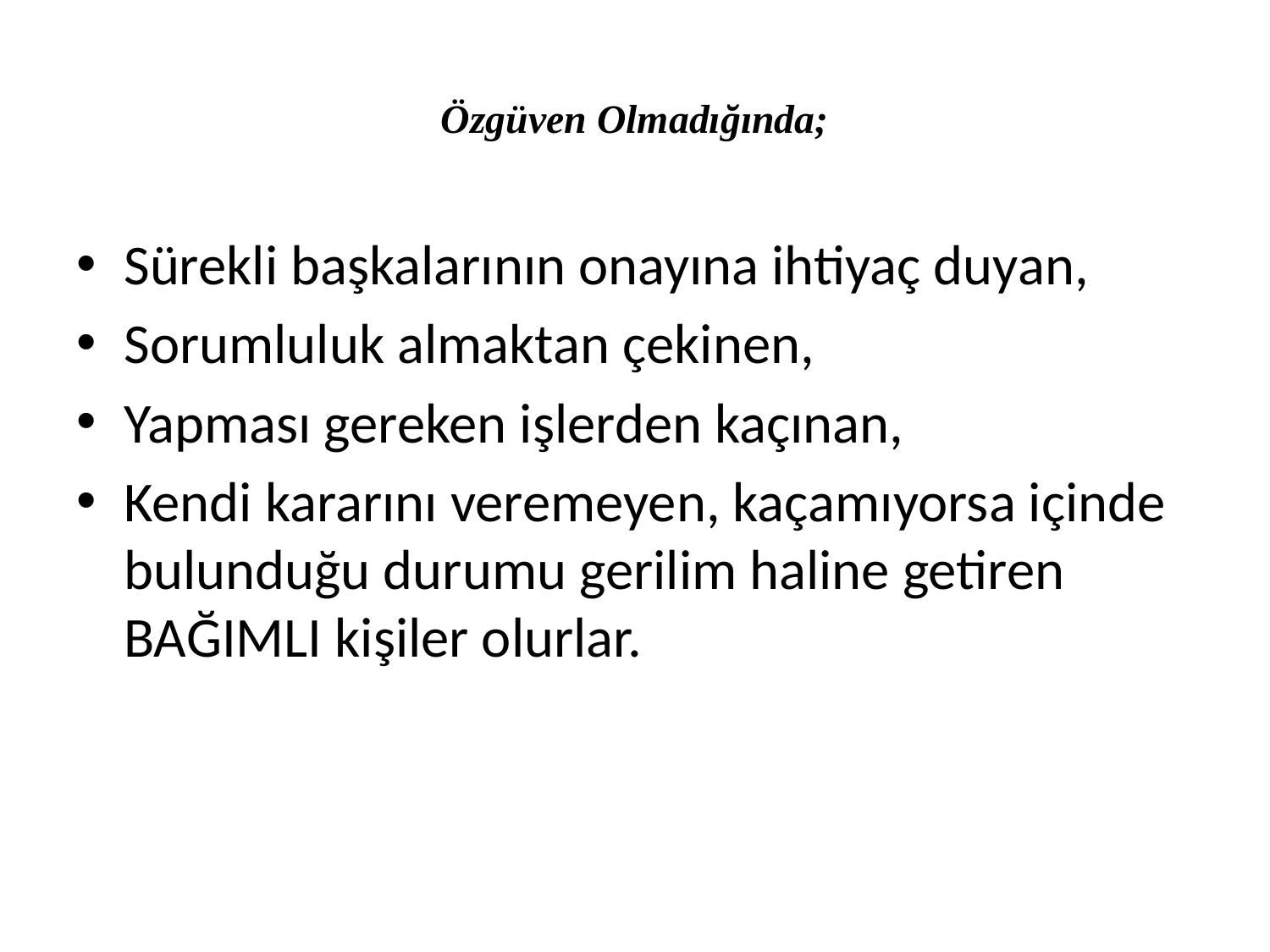

# Özgüven Olmadığında;
Sürekli başkalarının onayına ihtiyaç duyan,
Sorumluluk almaktan çekinen,
Yapması gereken işlerden kaçınan,
Kendi kararını veremeyen, kaçamıyorsa içinde bulunduğu durumu gerilim haline getiren BAĞIMLI kişiler olurlar.